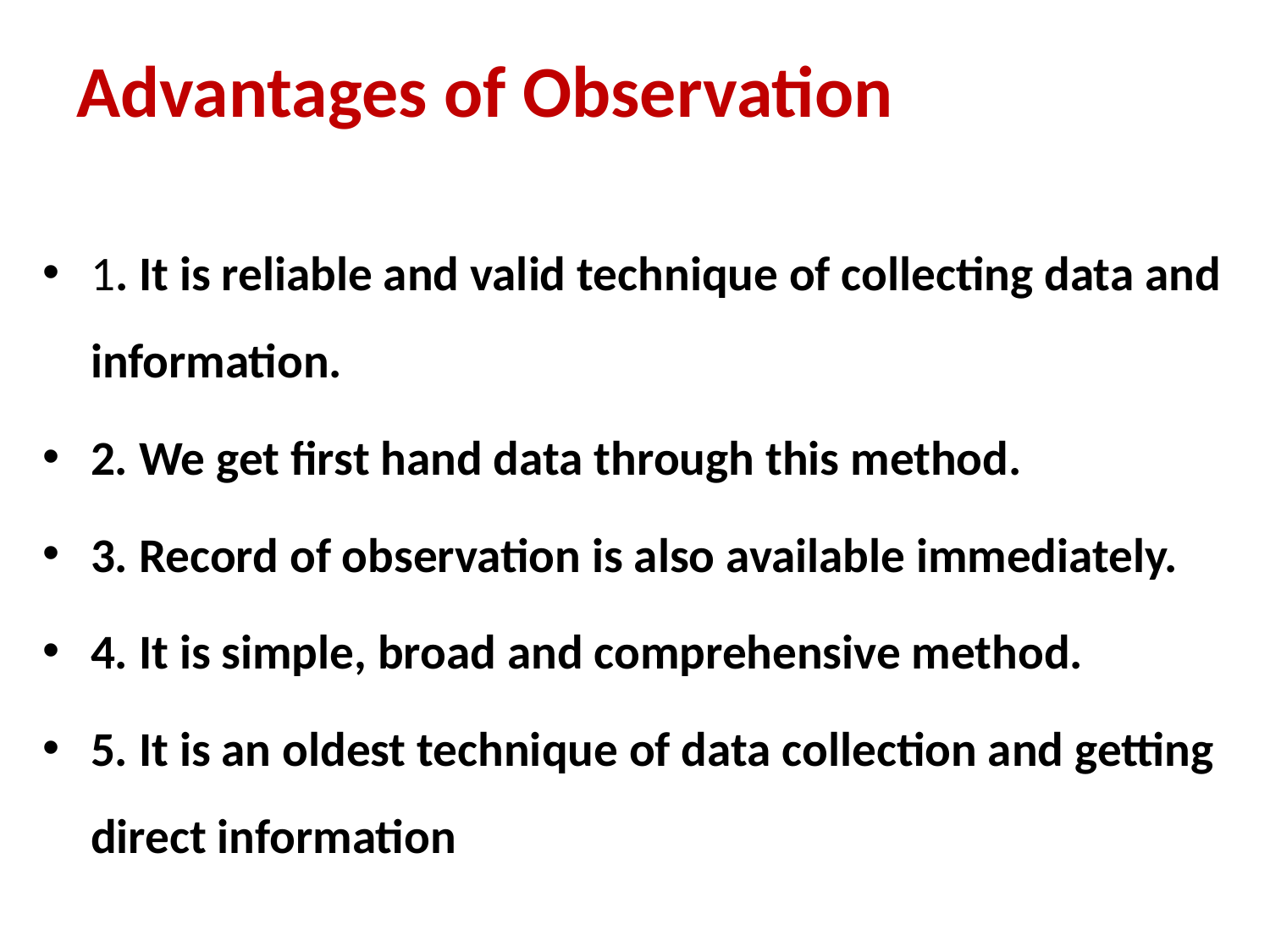

# Advantages of Observation

1. It is reliable and valid technique of collecting data and information.
2. We get first hand data through this method.
3. Record of observation is also available immediately.
4. It is simple, broad and comprehensive method.
5. It is an oldest technique of data collection and getting direct information